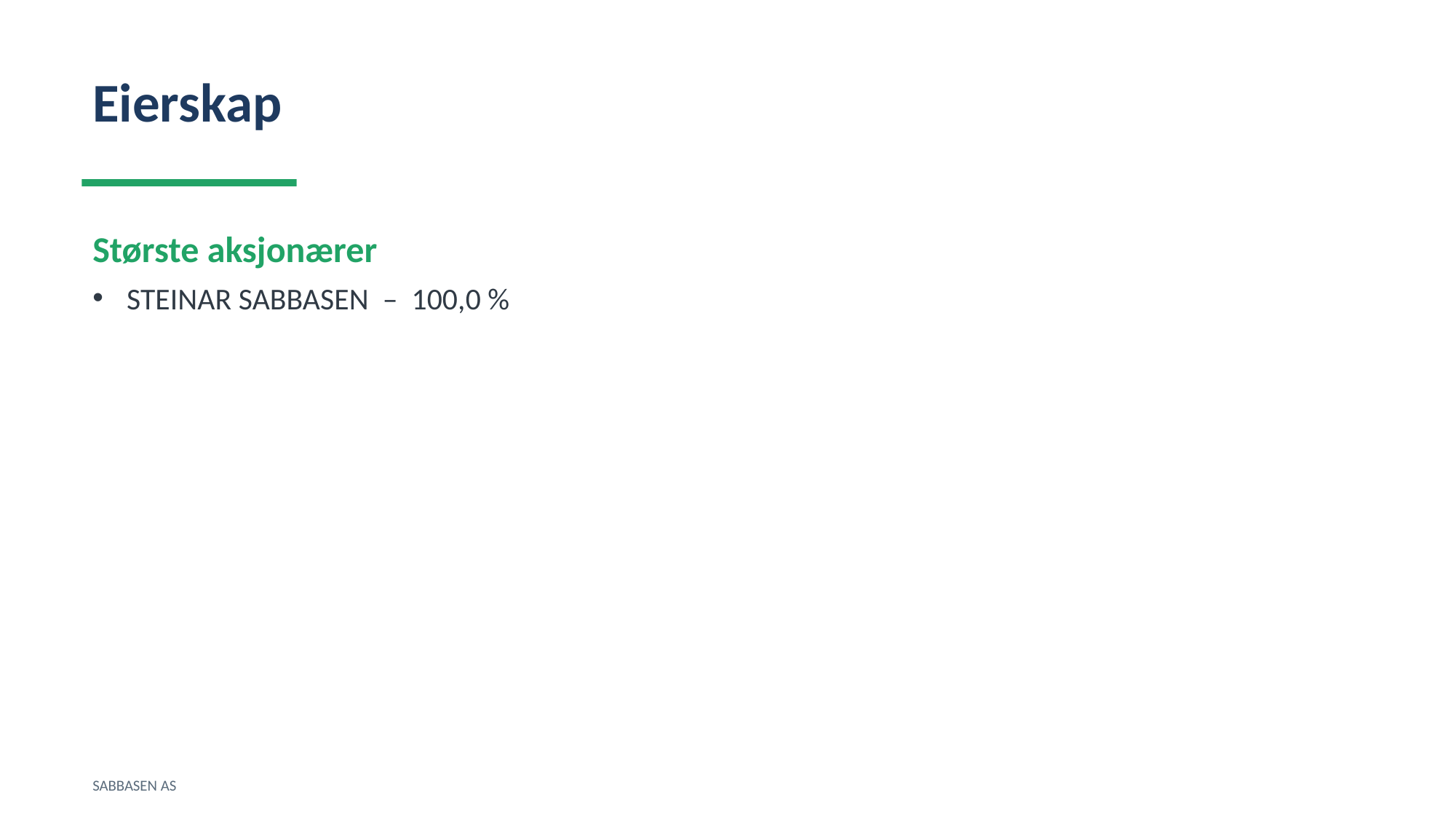

Eierskap

Største aksjonærer
STEINAR SABBASEN  –  100,0 %
SABBASEN AS